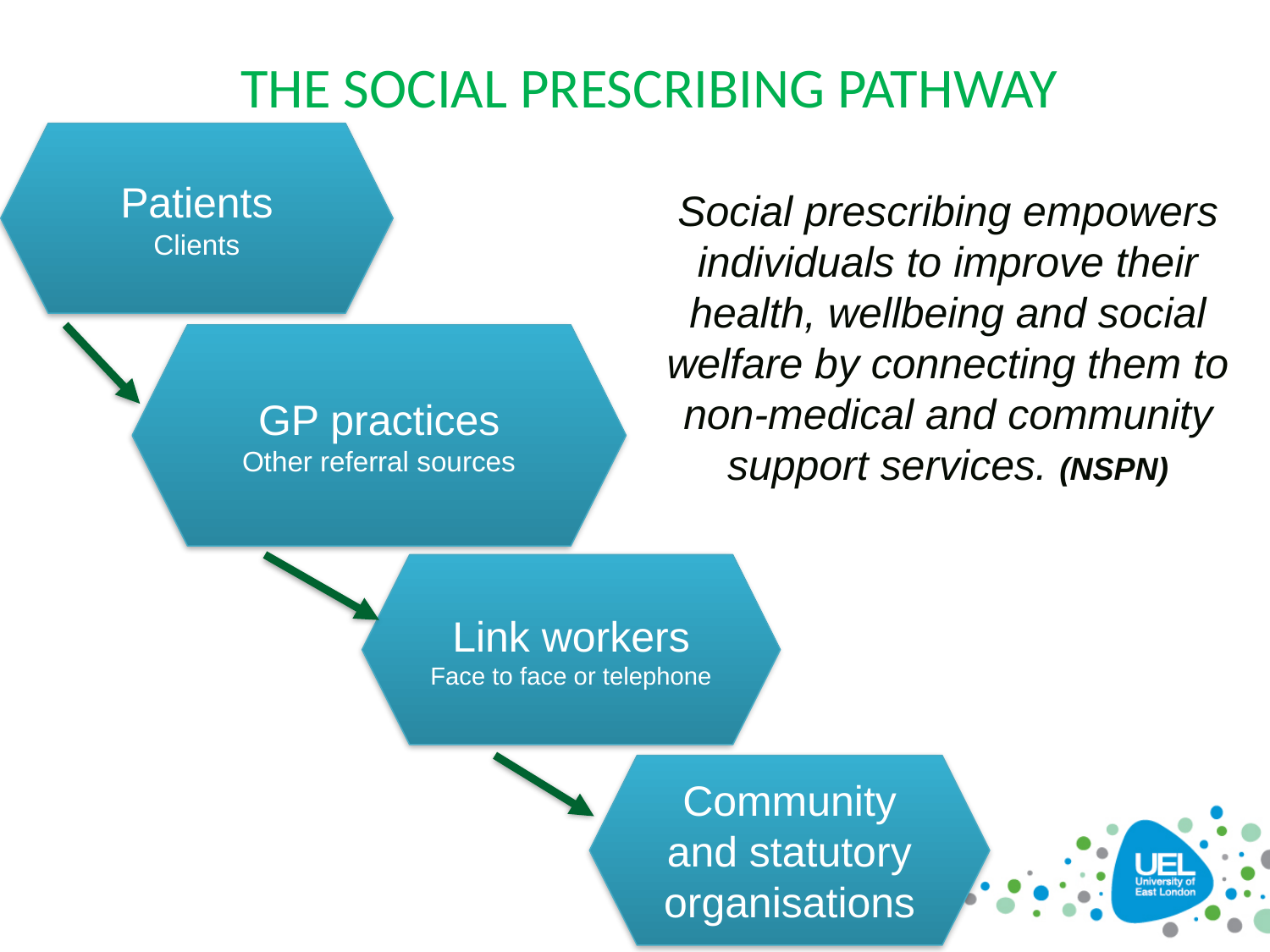

# THE SOCIAL PRESCRIBING PATHWAY
Patients
Clients
GP practices
Other referral sources
Link workers
Face to face or telephone
Community and statutory organisations

Social prescribing empowers individuals to improve their health, wellbeing and social welfare by connecting them to non-medical and community support services. (NSPN)